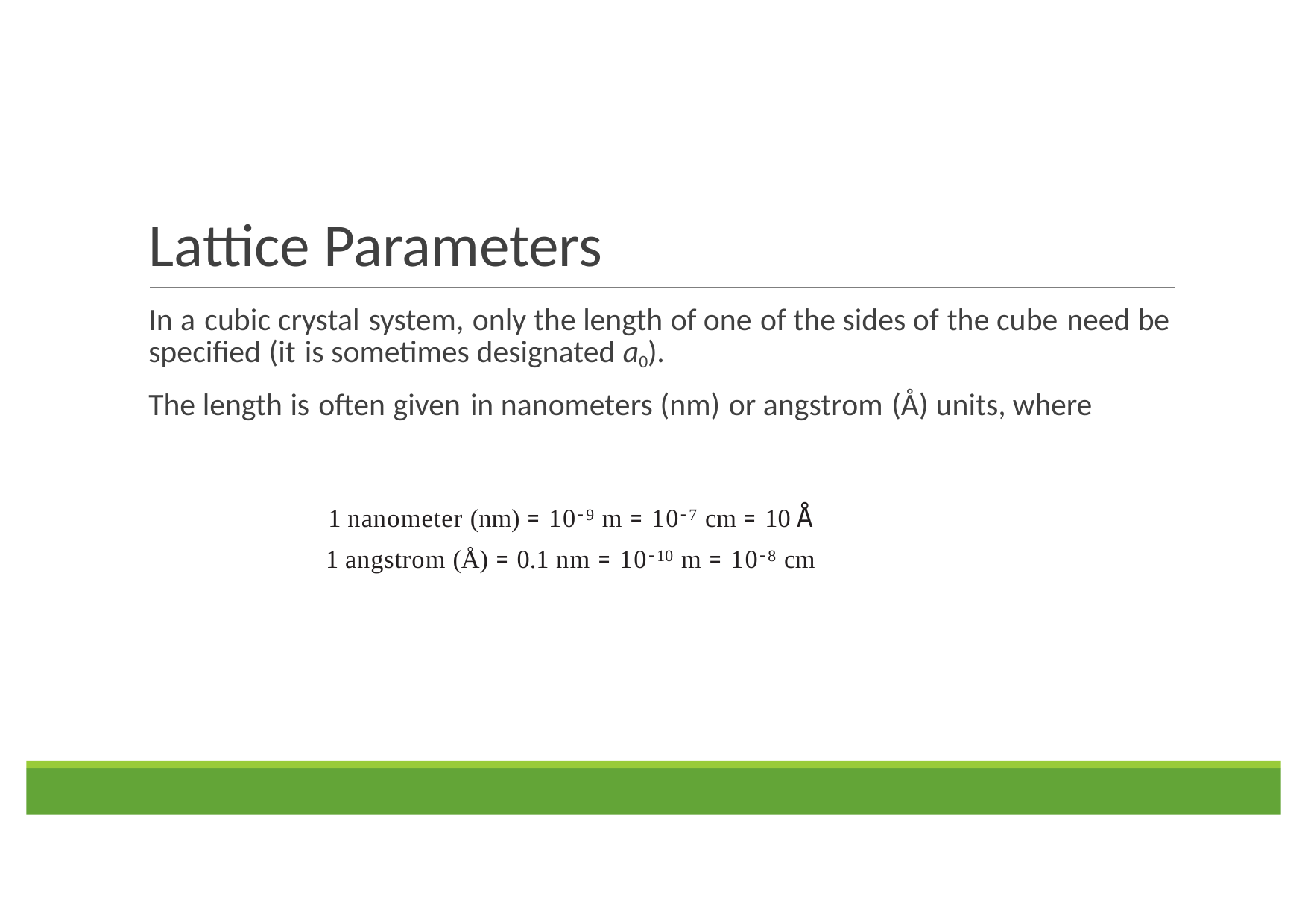

# Lattice Parameters
In a cubic crystal system, only the length of one of the sides of the cube need be specified (it is sometimes designated a0).
The length is often given in nanometers (nm) or angstrom (Å) units, where

1 nanometer (nm) = 10-9 m = 10-7 cm = 10 Å
1 angstrom (Å) = 0.1 nm = 10-10 m = 10-8 cm